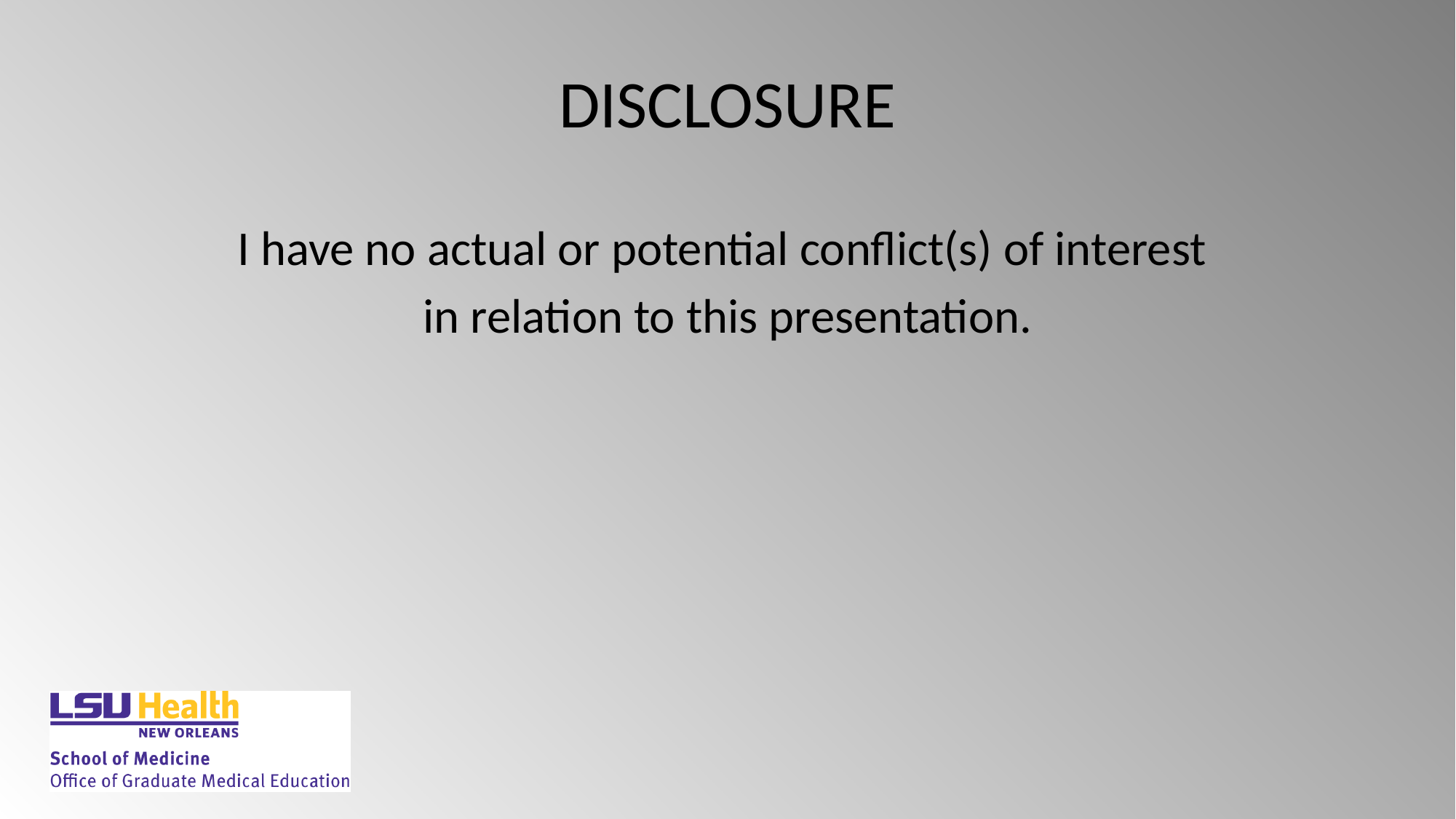

# DISCLOSURE

I have no actual or potential conflict(s) of interest
in relation to this presentation.